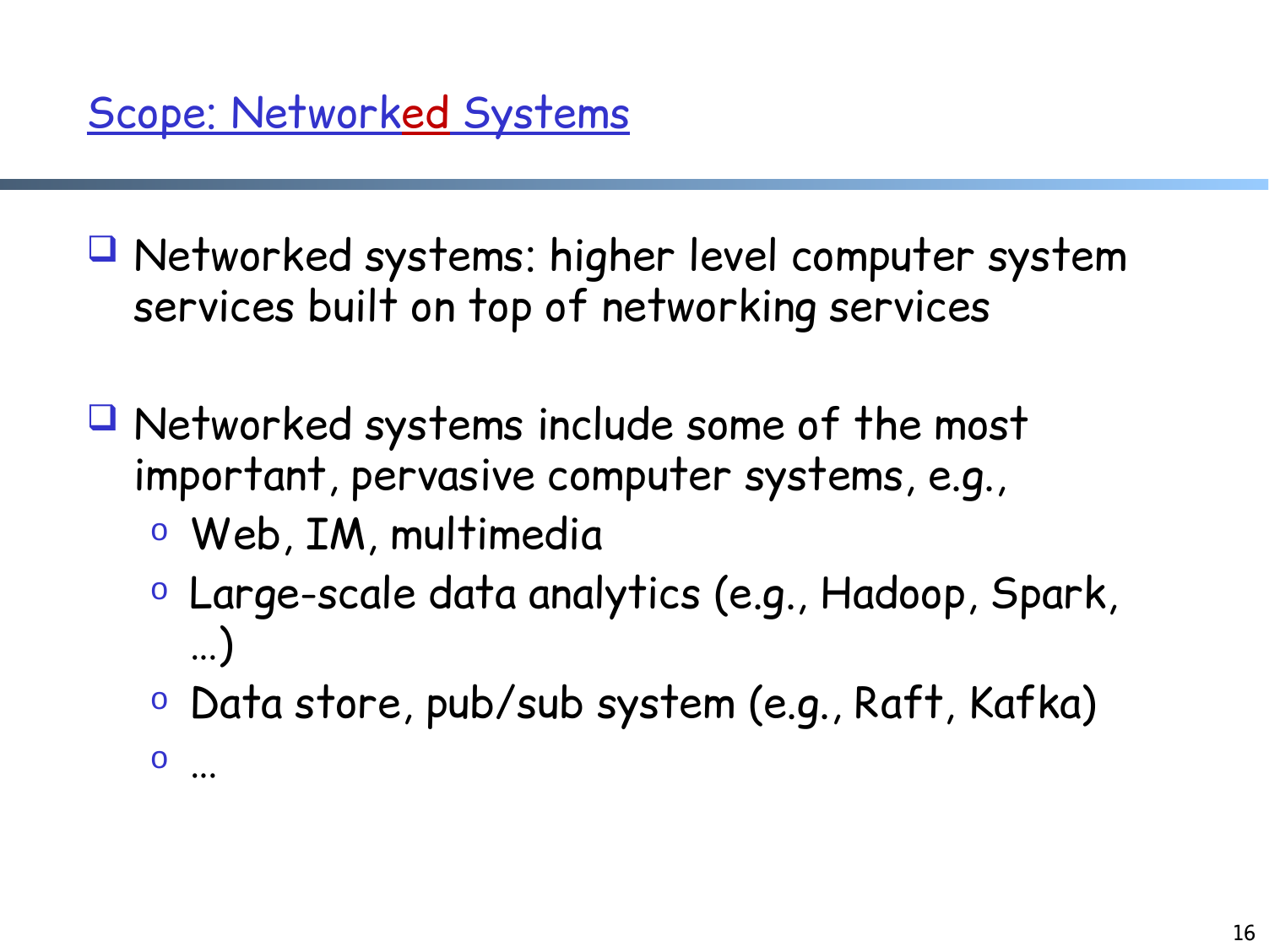

# Scope: Networked Systems
Networked systems: higher level computer system services built on top of networking services

Networked systems include some of the most important, pervasive computer systems, e.g.,
Web, IM, multimedia
Large-scale data analytics (e.g., Hadoop, Spark, …)
Data store, pub/sub system (e.g., Raft, Kafka)
…
16